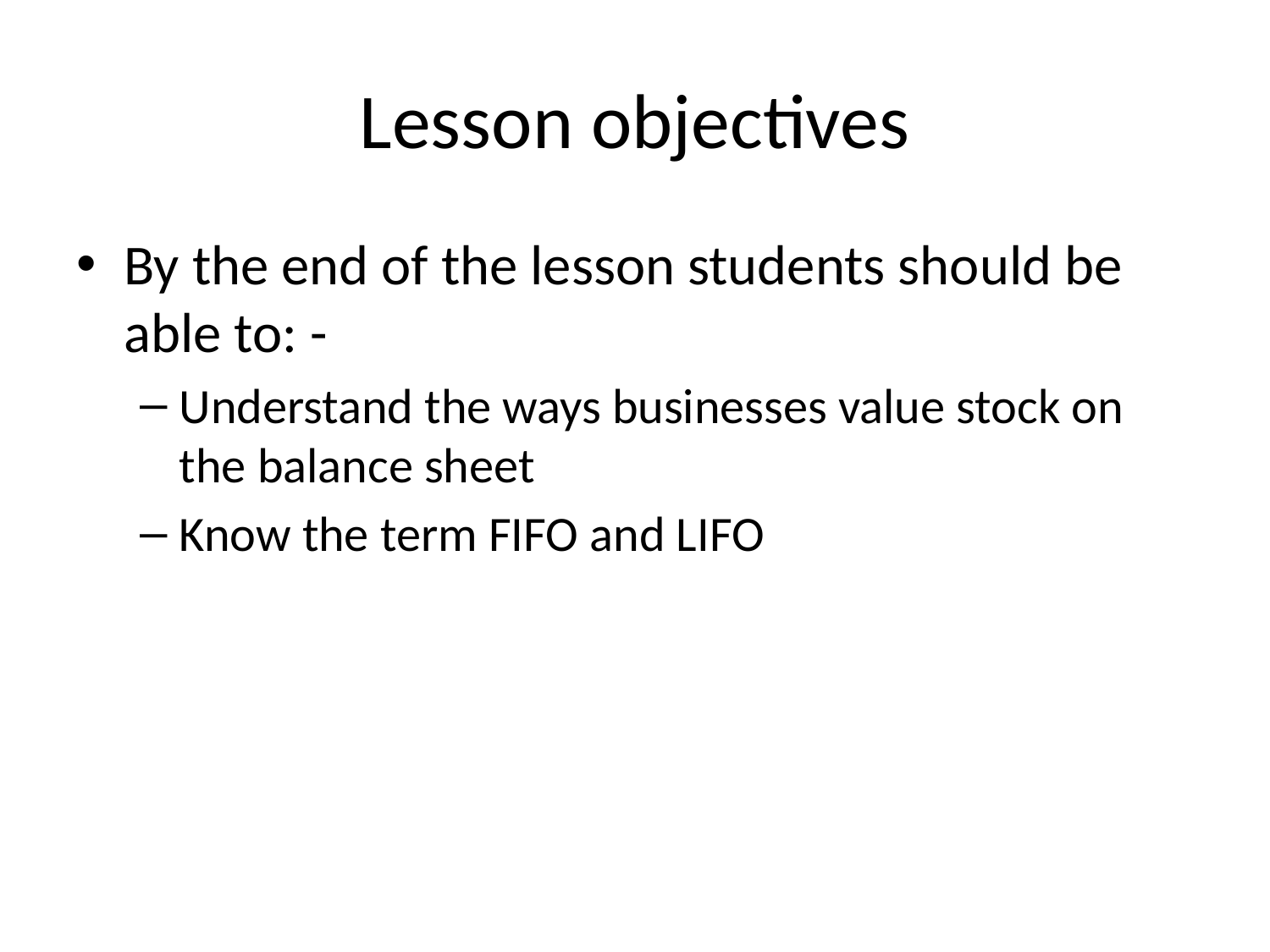

# Lesson objectives
By the end of the lesson students should be able to: -
Understand the ways businesses value stock on the balance sheet
Know the term FIFO and LIFO